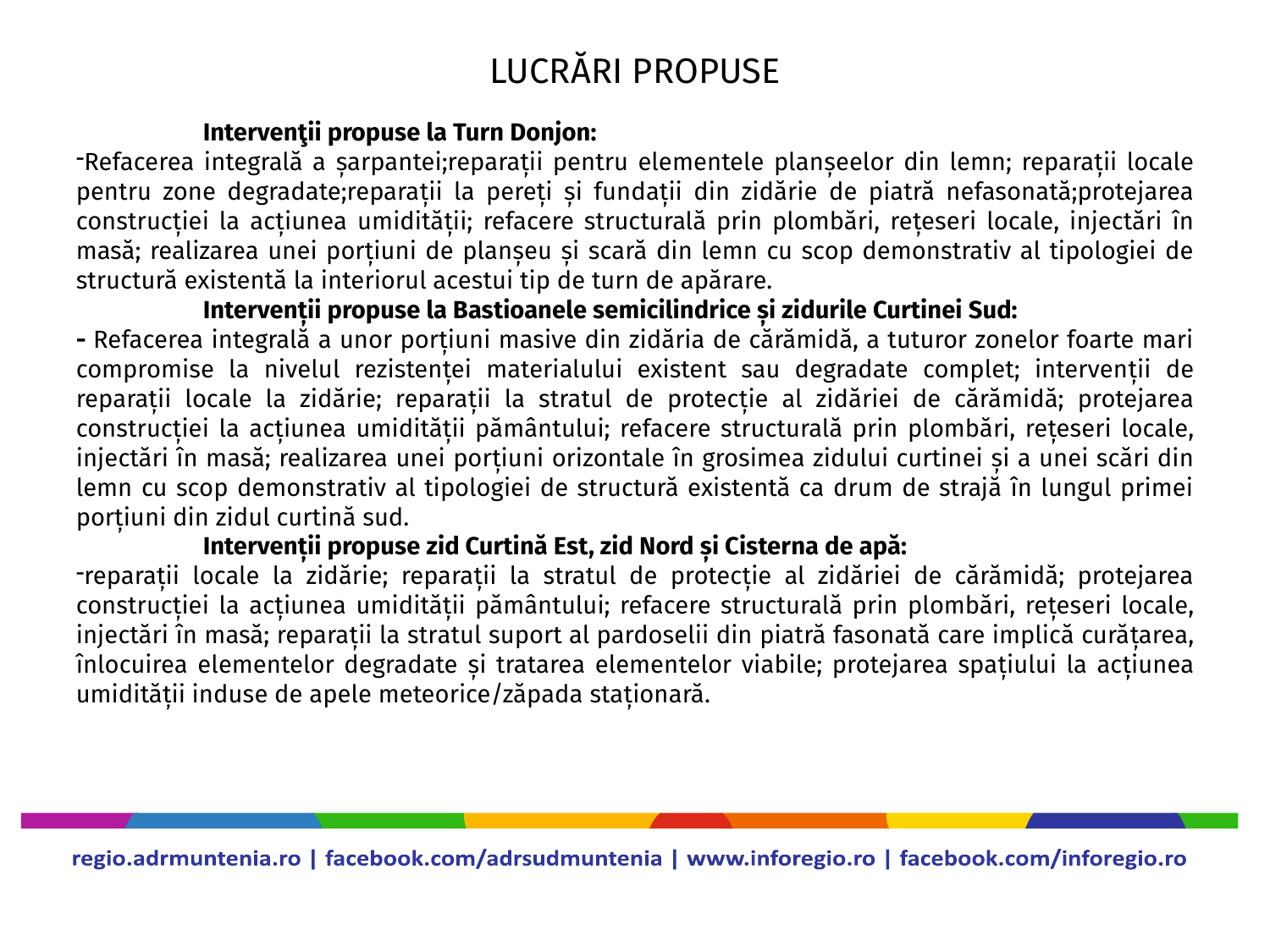

#
LUCRĂRI PROPUSE

  	Intervenţii propuse la Turn Donjon:
Refacerea integrală a șarpantei;reparații pentru elementele planșeelor din lemn; reparații locale pentru zone degradate;reparații la pereți și fundații din zidărie de piatră nefasonată;protejarea construcției la acțiunea umidității; refacere structurală prin plombări, rețeseri locale, injectări în masă; realizarea unei porțiuni de planșeu și scară din lemn cu scop demonstrativ al tipologiei de structură existentă la interiorul acestui tip de turn de apărare.
	Intervenții propuse la Bastioanele semicilindrice și zidurile Curtinei Sud:
- Refacerea integrală a unor porțiuni masive din zidăria de cărămidă, a tuturor zonelor foarte mari compromise la nivelul rezistenței materialului existent sau degradate complet; intervenții de reparații locale la zidărie; reparații la stratul de protecție al zidăriei de cărămidă; protejarea construcției la acțiunea umidității pământului; refacere structurală prin plombări, rețeseri locale, injectări în masă; realizarea unei porțiuni orizontale în grosimea zidului curtinei și a unei scări din lemn cu scop demonstrativ al tipologiei de structură existentă ca drum de strajă în lungul primei porțiuni din zidul curtină sud.
	Intervenții propuse zid Curtină Est, zid Nord și Cisterna de apă:
reparații locale la zidărie; reparații la stratul de protecție al zidăriei de cărămidă; protejarea construcției la acțiunea umidității pământului; refacere structurală prin plombări, rețeseri locale, injectări în masă; reparații la stratul suport al pardoselii din piatră fasonată care implică curățarea, înlocuirea elementelor degradate și tratarea elementelor viabile; protejarea spațiului la acțiunea umidității induse de apele meteorice/zăpada staționară.